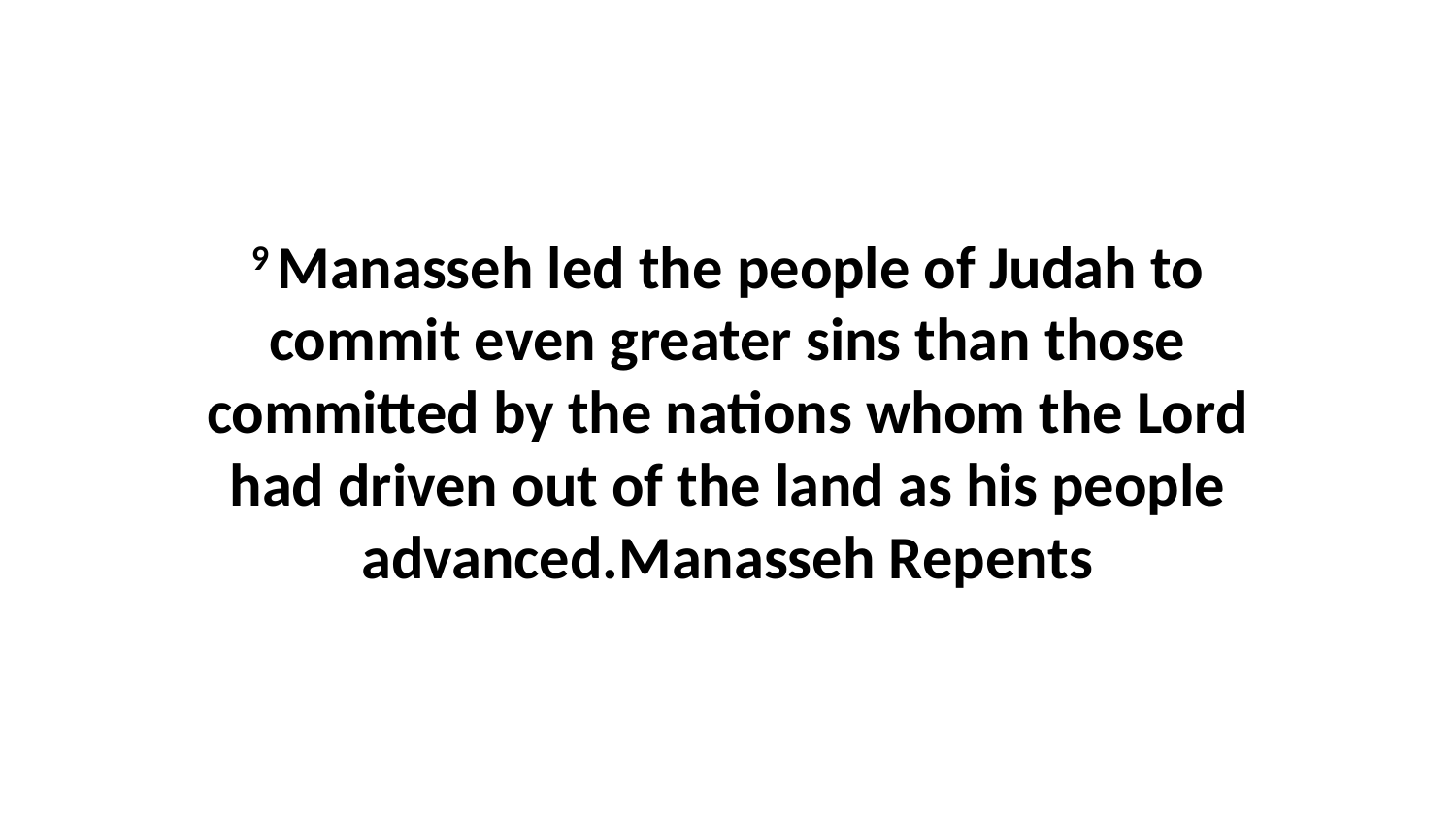

9 Manasseh led the people of Judah to commit even greater sins than those committed by the nations whom the Lord had driven out of the land as his people advanced.Manasseh Repents